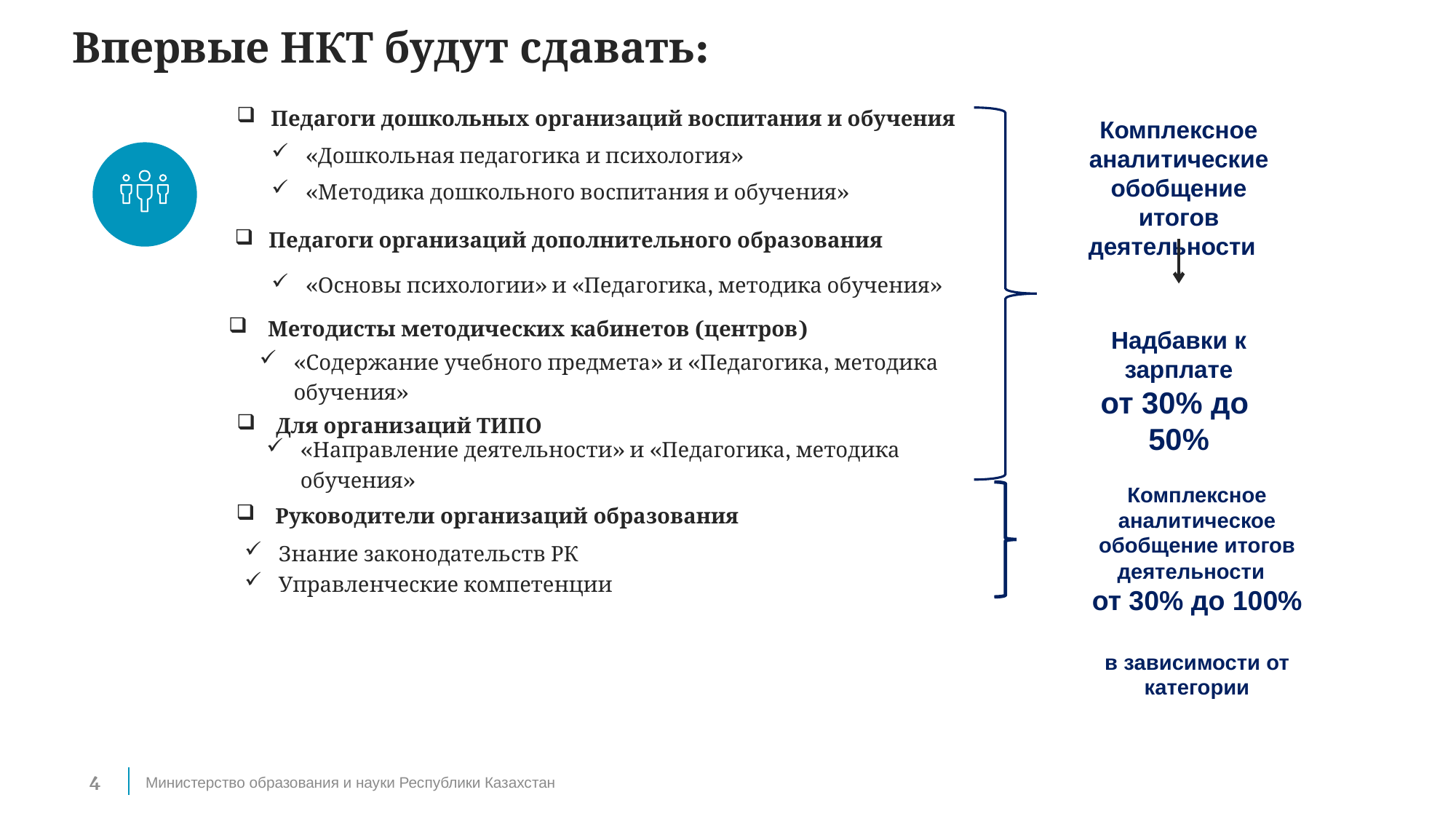

# Впервые НКТ будут сдавать:
Педагоги дошкольных организаций воспитания и обучения

Комплексное аналитические обобщение итогов деятельности

Надбавки к зарплате
от 30% до  50%

«Дошкольная педагогика и психология»

«Методика дошкольного воспитания и обучения»

Педагоги организаций дополнительного образования

«Основы психологии» и «Педагогика, методика обучения»

 Методисты методических кабинетов (центров)
 Для организаций ТИПО
 Руководители организаций образования

«Содержание учебного предмета» и «Педагогика, методика обучения»

«Направление деятельности» и «Педагогика, методика обучения»
Комплексное аналитическое обобщение итогов деятельности
от 30% до 100%

в зависимости от категории

Знание законодательств РК
Управленческие компетенции
4
Министерство образования и науки Республики Казахстан